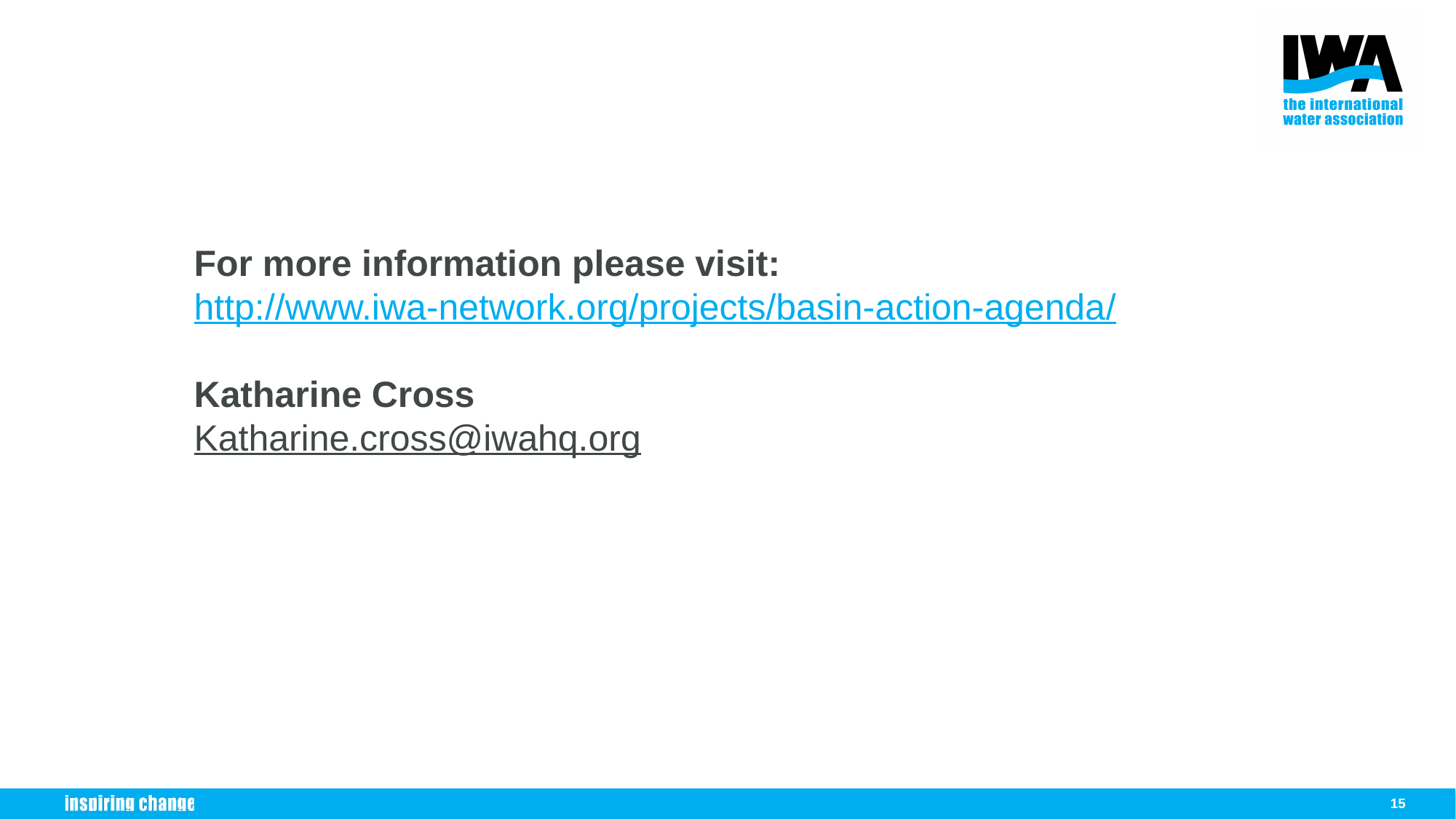

For more information please visit:
http://www.iwa-network.org/projects/basin-action-agenda/

Katharine Cross
Katharine.cross@iwahq.org